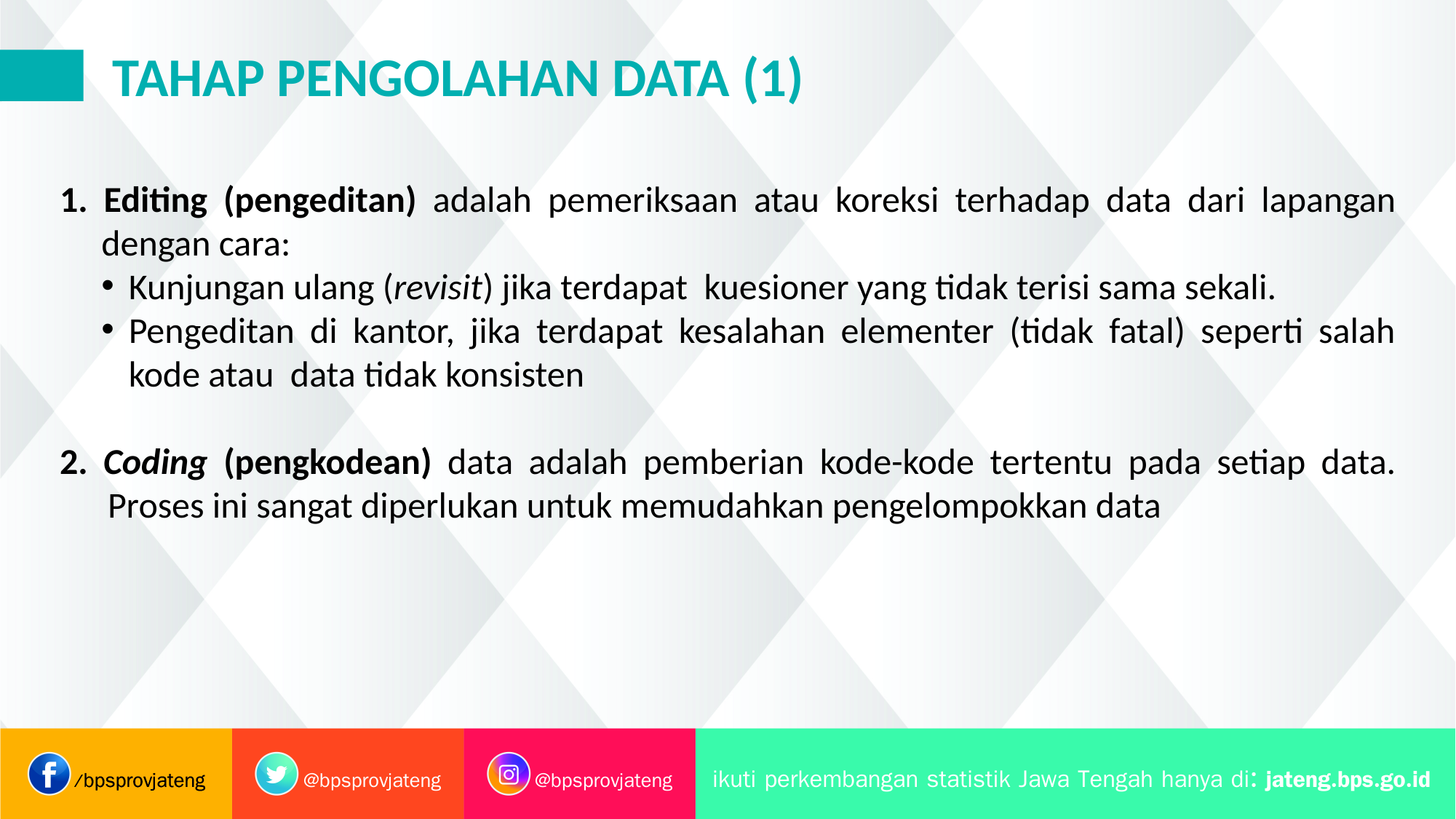

TAHAP PENGOLAHAN DATA (1)

1. Editing (pengeditan) adalah pemeriksaan atau koreksi terhadap data dari lapangan dengan cara:
Kunjungan ulang (revisit) jika terdapat  kuesioner yang tidak terisi sama sekali.
Pengeditan di kantor, jika terdapat kesalahan elementer (tidak fatal) seperti salah kode atau  data tidak konsisten

2. Coding (pengkodean) data adalah pemberian kode-kode tertentu pada setiap data. Proses ini sangat diperlukan untuk memudahkan pengelompokkan data